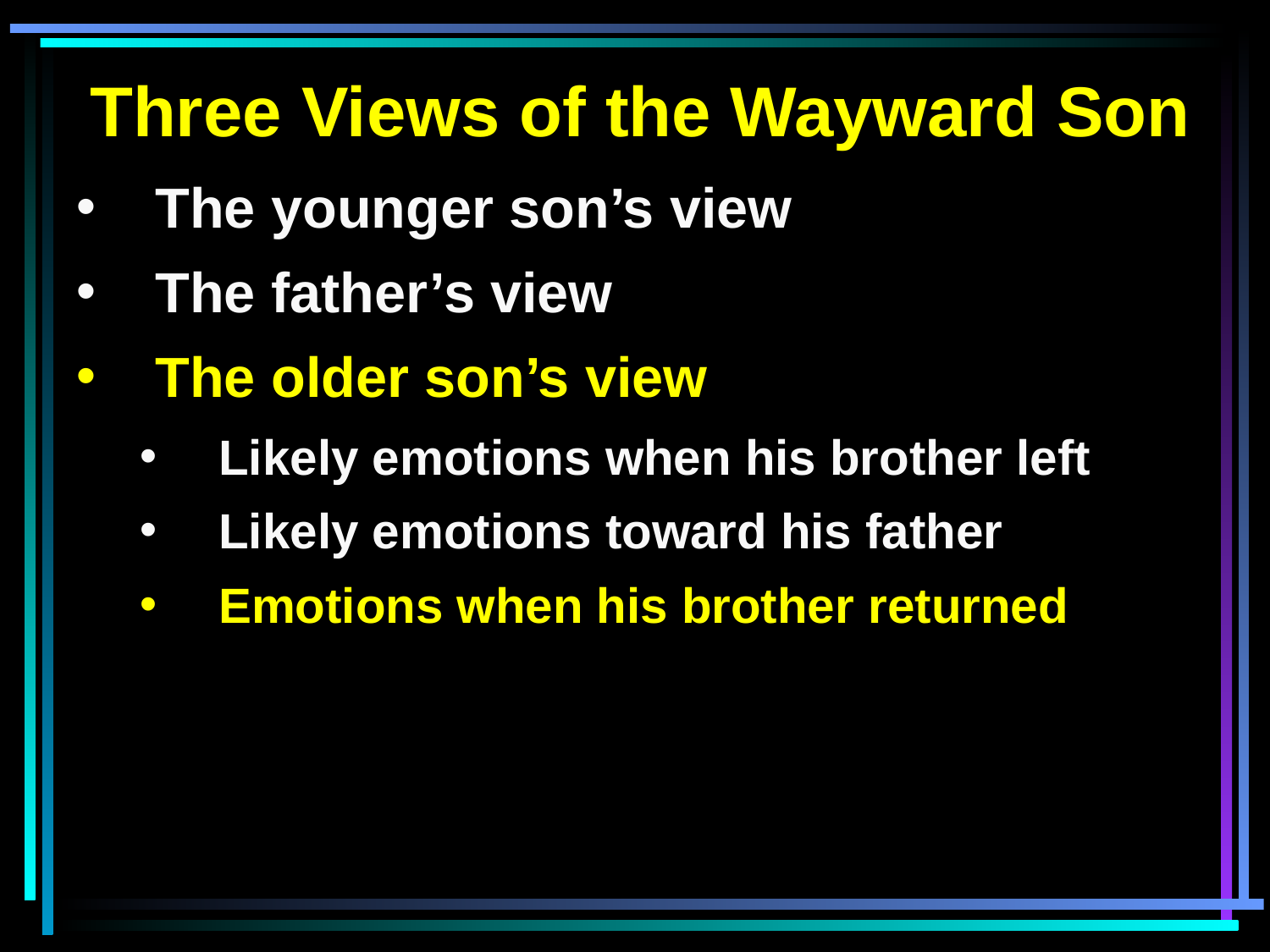

Three Views of the Wayward Son
The younger son’s view
The father’s view
The older son’s view
Likely emotions when his brother left
Likely emotions toward his father
Emotions when his brother returned